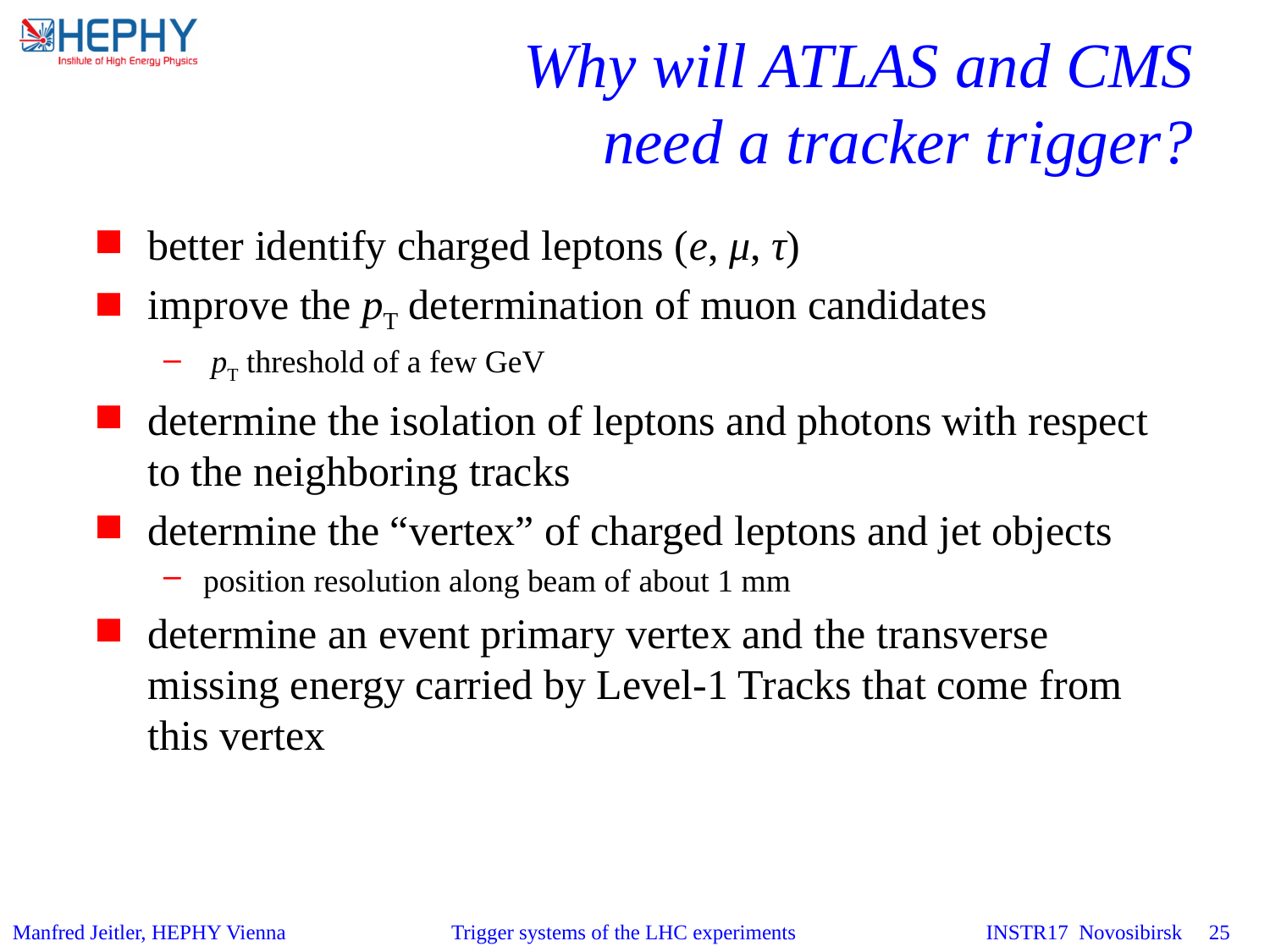

# Why will ATLAS and CMS need a tracker trigger?
better identify charged leptons (e, μ, τ)
improve the pT determination of muon candidates
 pT threshold of a few GeV
determine the isolation of leptons and photons with respect to the neighboring tracks
determine the “vertex” of charged leptons and jet objects
position resolution along beam of about 1 mm
determine an event primary vertex and the transverse missing energy carried by Level-1 Tracks that come from this vertex